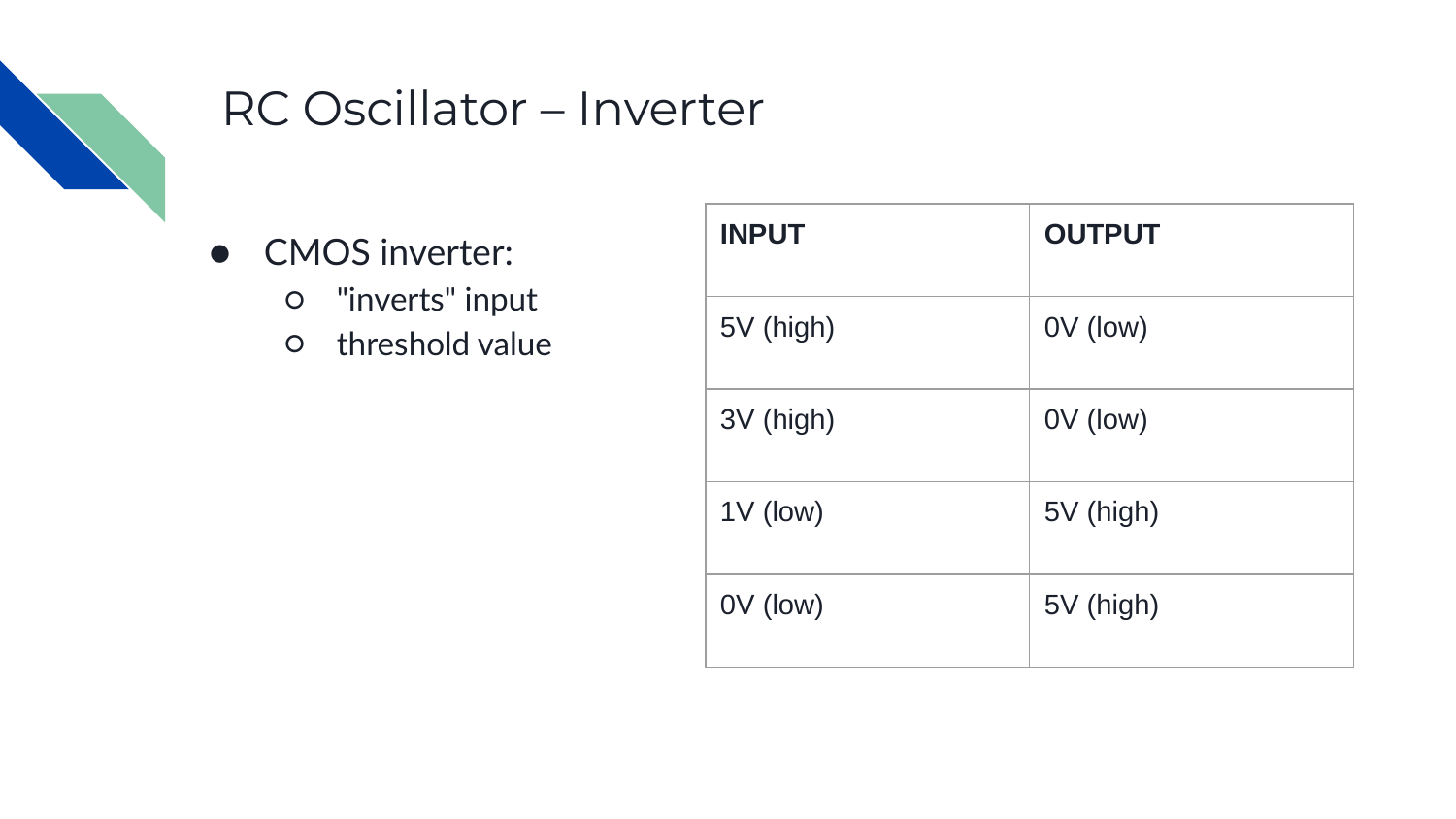

# RC Oscillator – Inverter
| INPUT | OUTPUT |
| --- | --- |
| 5V (high) | 0V (low) |
| 3V (high) | 0V (low) |
| 1V (low) | 5V (high) |
| 0V (low) | 5V (high) |
CMOS inverter:
"inverts" input
threshold value